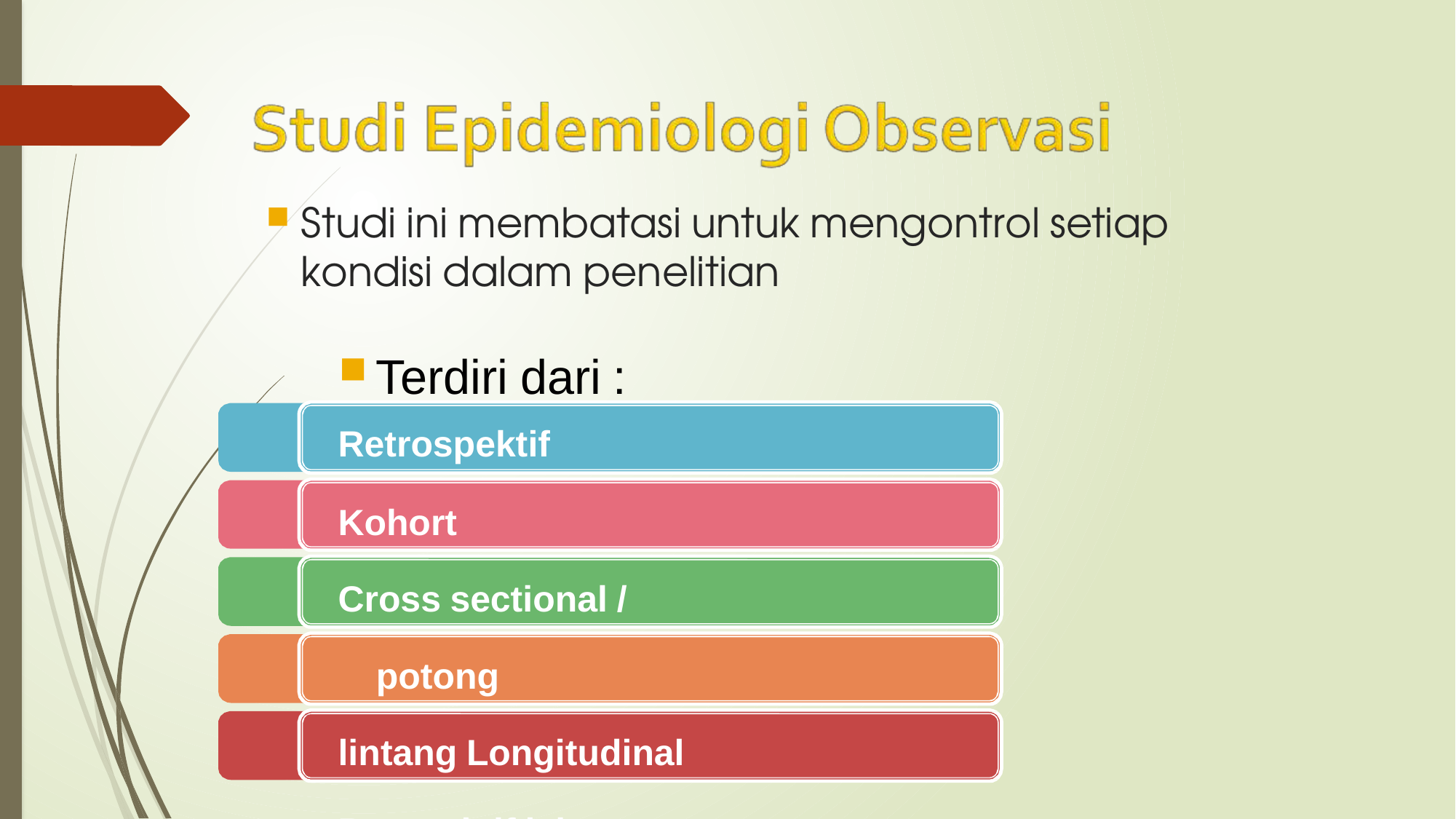

# Studi ini membatasi untuk mengontrol setiap kondisi dalam penelitian
Terdiri dari :
Retrospektif

Kohort
Cross sectional / potong
lintang Longitudinal

Prospektif lain